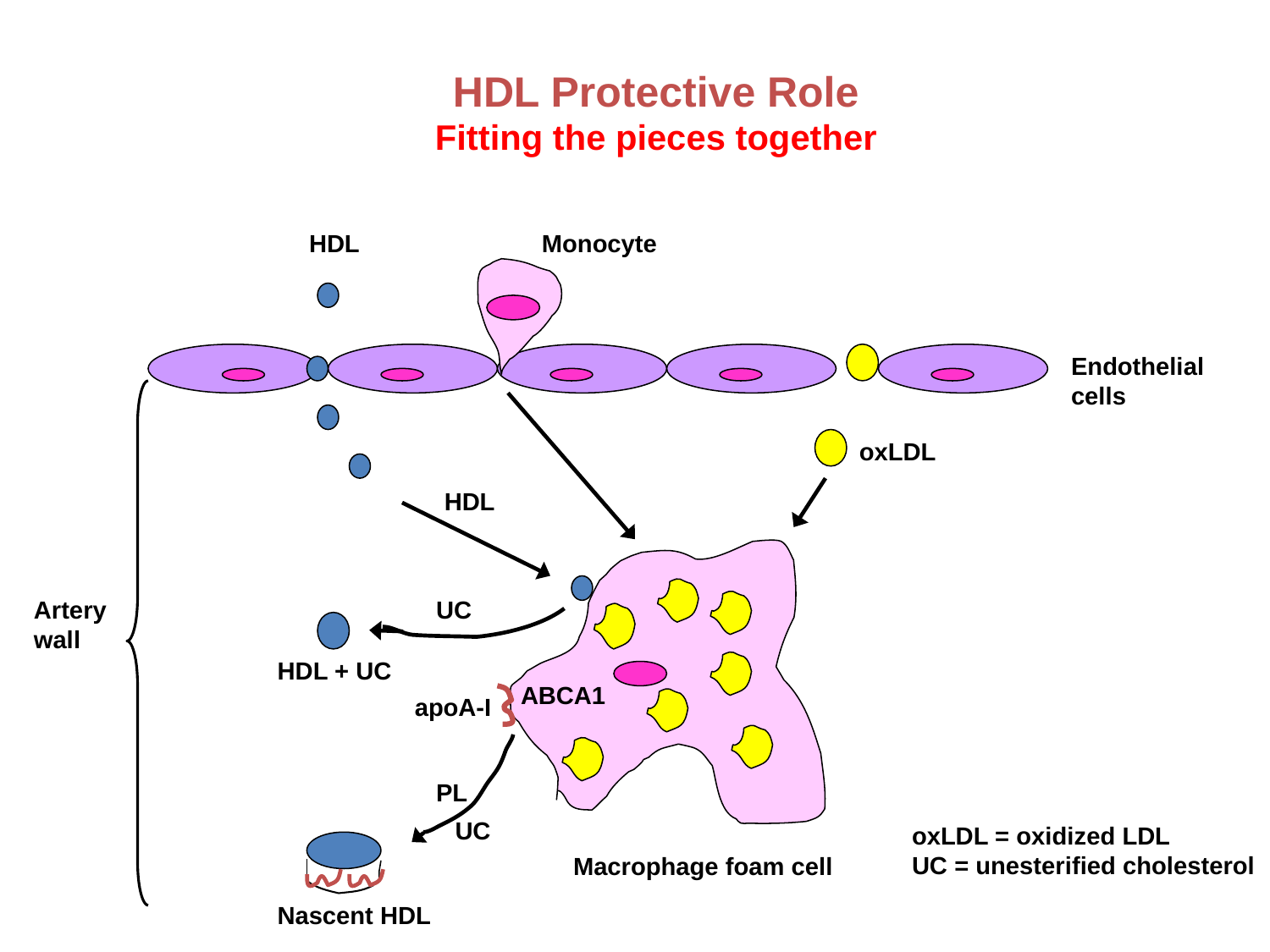

# HDL Protective Role Fitting the pieces together
HDL
Monocyte

Endothelial
cells

oxLDL

HDL

Artery
wall
UC

HDL + UC

ABCA1
apoA-I

PL
UC
oxLDL = oxidized LDL
UC = unesterified cholesterol

Macrophage foam cell

Nascent HDL